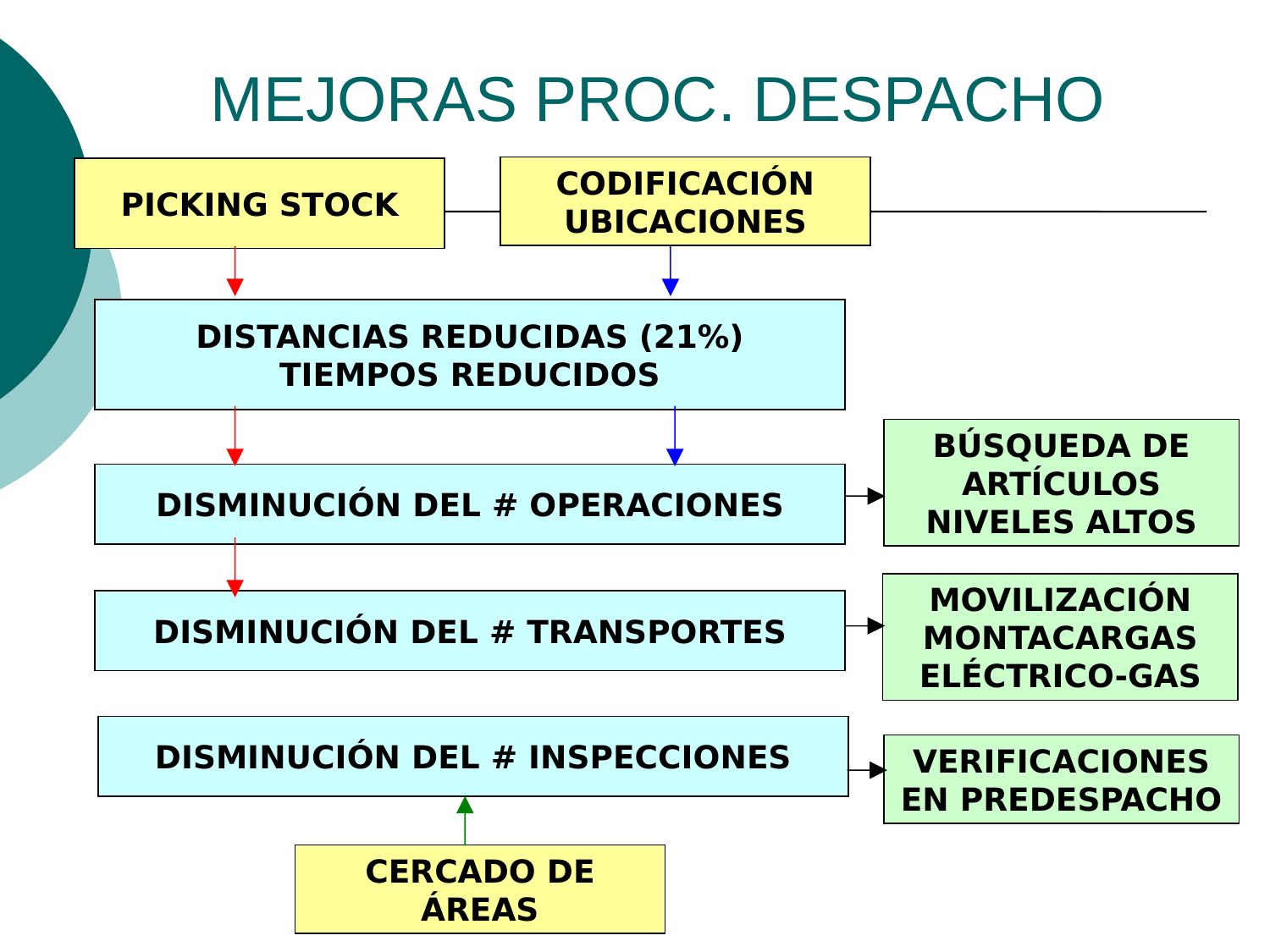

MEJORAS PROC. DESPACHO
CODIFICACIÓN UBICACIONES
PICKING STOCK

DISTANCIAS REDUCIDAS (21%)
TIEMPOS REDUCIDOS

BÚSQUEDA DE ARTÍCULOS NIVELES ALTOS
DISMINUCIÓN DEL # OPERACIONES

MOVILIZACIÓN MONTACARGAS ELÉCTRICO-GAS
DISMINUCIÓN DEL # TRANSPORTES

DISMINUCIÓN DEL # INSPECCIONES
VERIFICACIONES EN PREDESPACHO

CERCADO DE ÁREAS